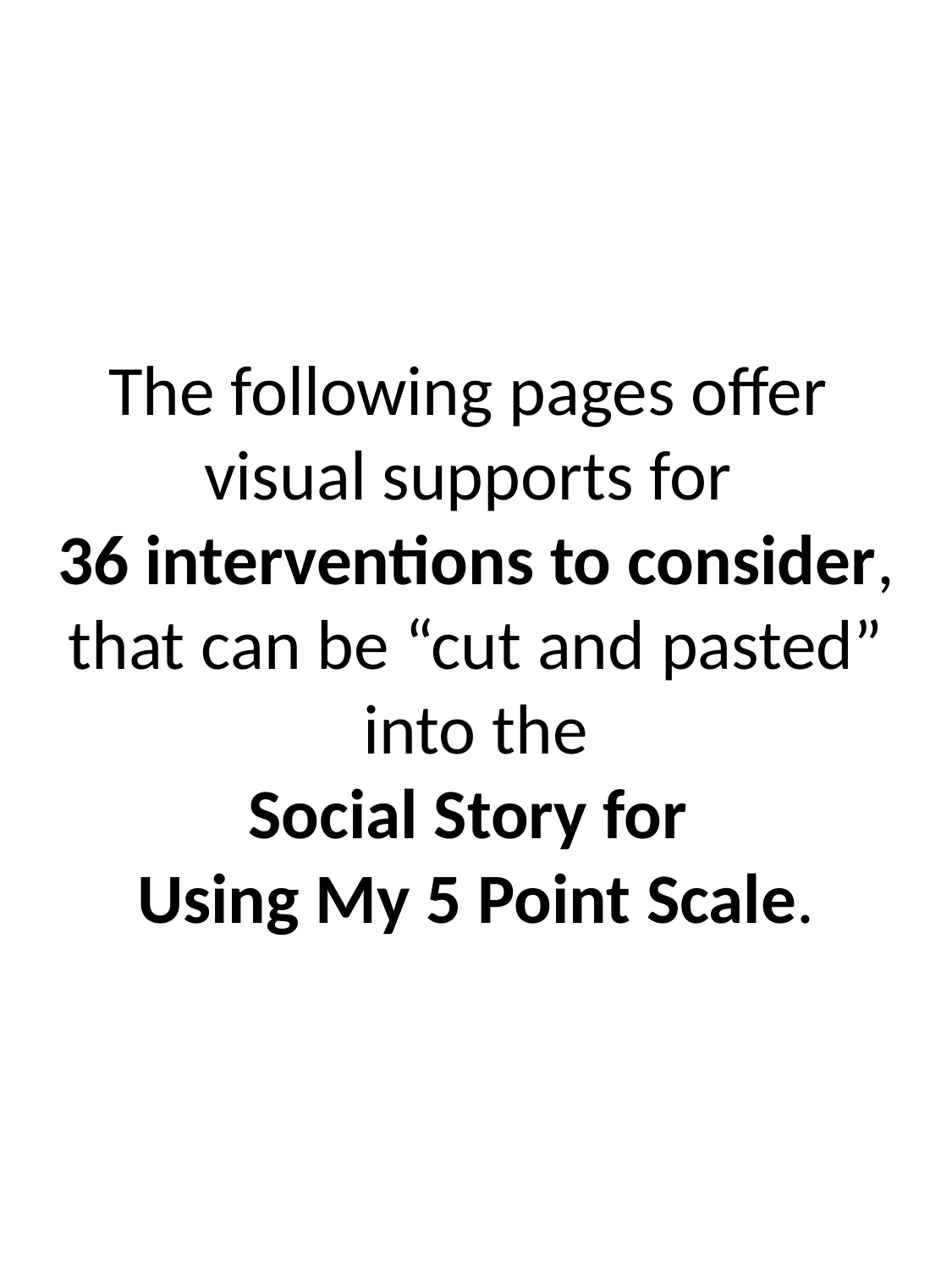

The following pages offer
visual supports for
36 interventions to consider, that can be “cut and pasted”
into the
Social Story for
Using My 5 Point Scale.